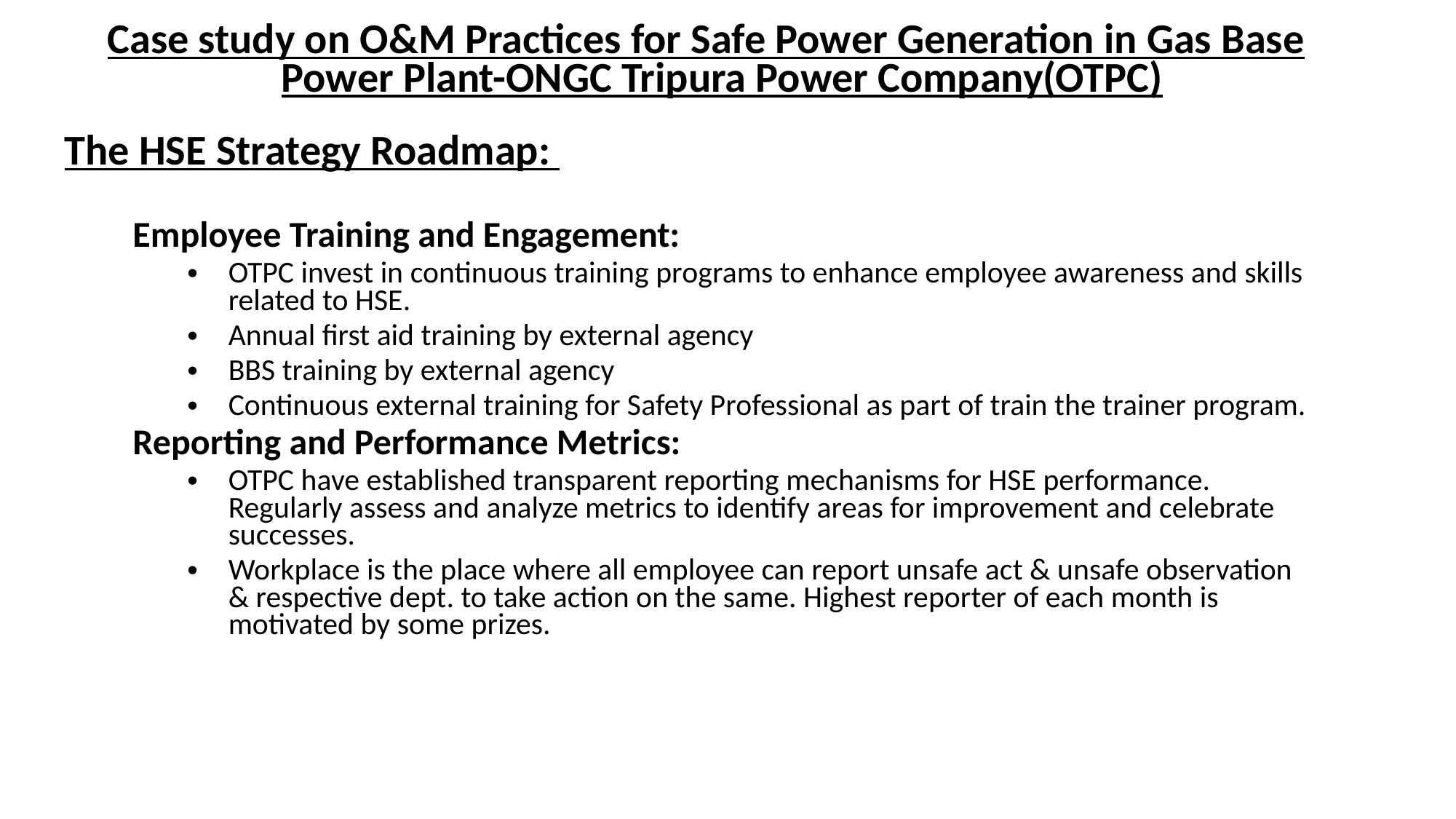

Case study on O&M Practices for Safe Power Generation in Gas Base Power Plant-ONGC Tripura Power Company(OTPC)

The HSE Strategy Roadmap:
Employee Training and Engagement:
OTPC invest in continuous training programs to enhance employee awareness and skills related to HSE.
Annual first aid training by external agency
BBS training by external agency
Continuous external training for Safety Professional as part of train the trainer program.
Reporting and Performance Metrics:
OTPC have established transparent reporting mechanisms for HSE performance. Regularly assess and analyze metrics to identify areas for improvement and celebrate successes.
Workplace is the place where all employee can report unsafe act & unsafe observation & respective dept. to take action on the same. Highest reporter of each month is motivated by some prizes.